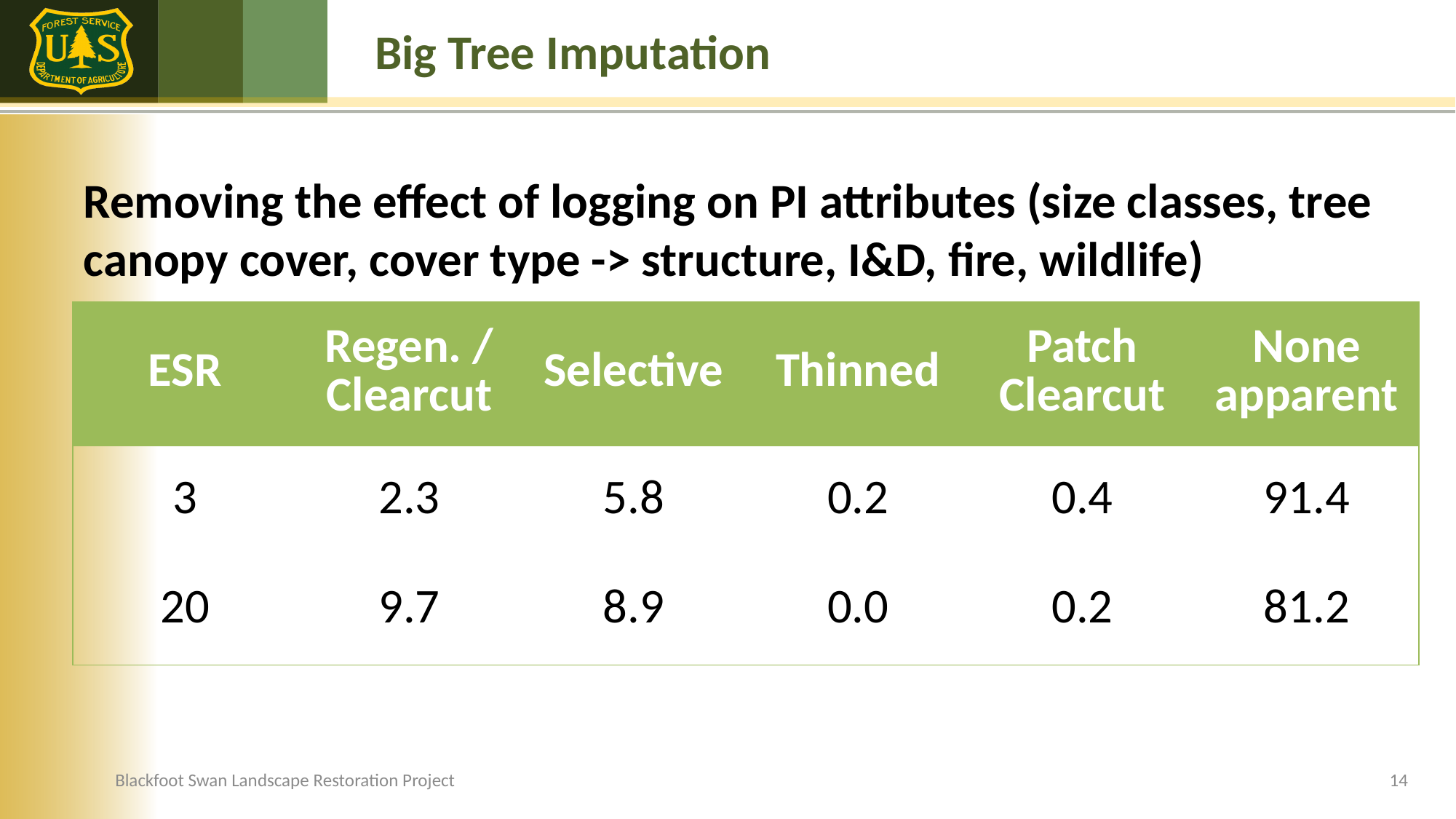

# Big Tree Imputation
Removing the effect of logging on PI attributes (size classes, tree canopy cover, cover type -> structure, I&D, fire, wildlife)

| ESR | Regen. / Clearcut | Selective | Thinned | Patch Clearcut | None apparent |
| --- | --- | --- | --- | --- | --- |
| 3 | 2.3 | 5.8 | 0.2 | 0.4 | 91.4 |
| 20 | 9.7 | 8.9 | 0.0 | 0.2 | 81.2 |
Blackfoot Swan Landscape Restoration Project
14